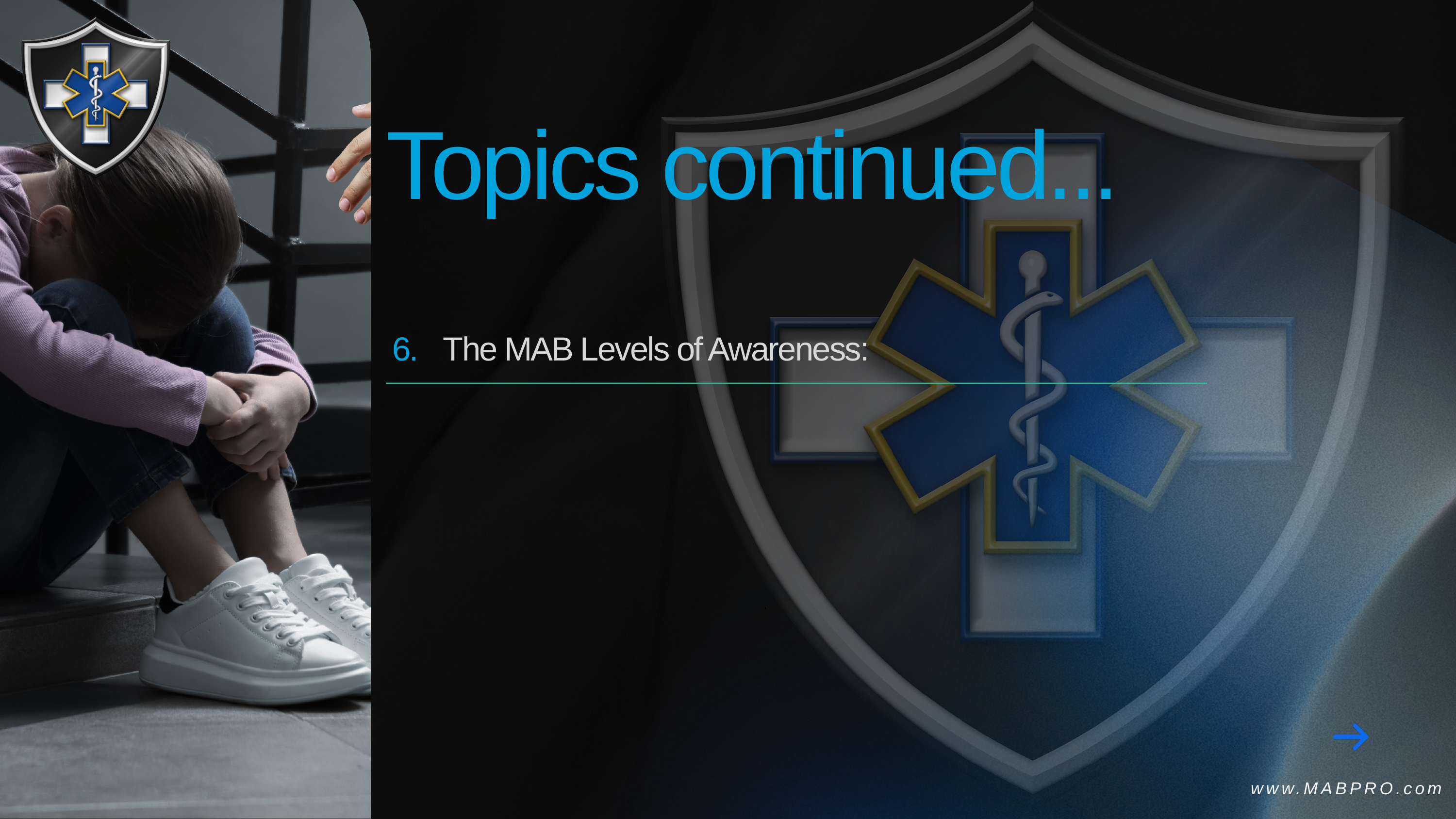

Topics continued...

6.

The MAB Levels of Awareness:

www.MABPRO.com